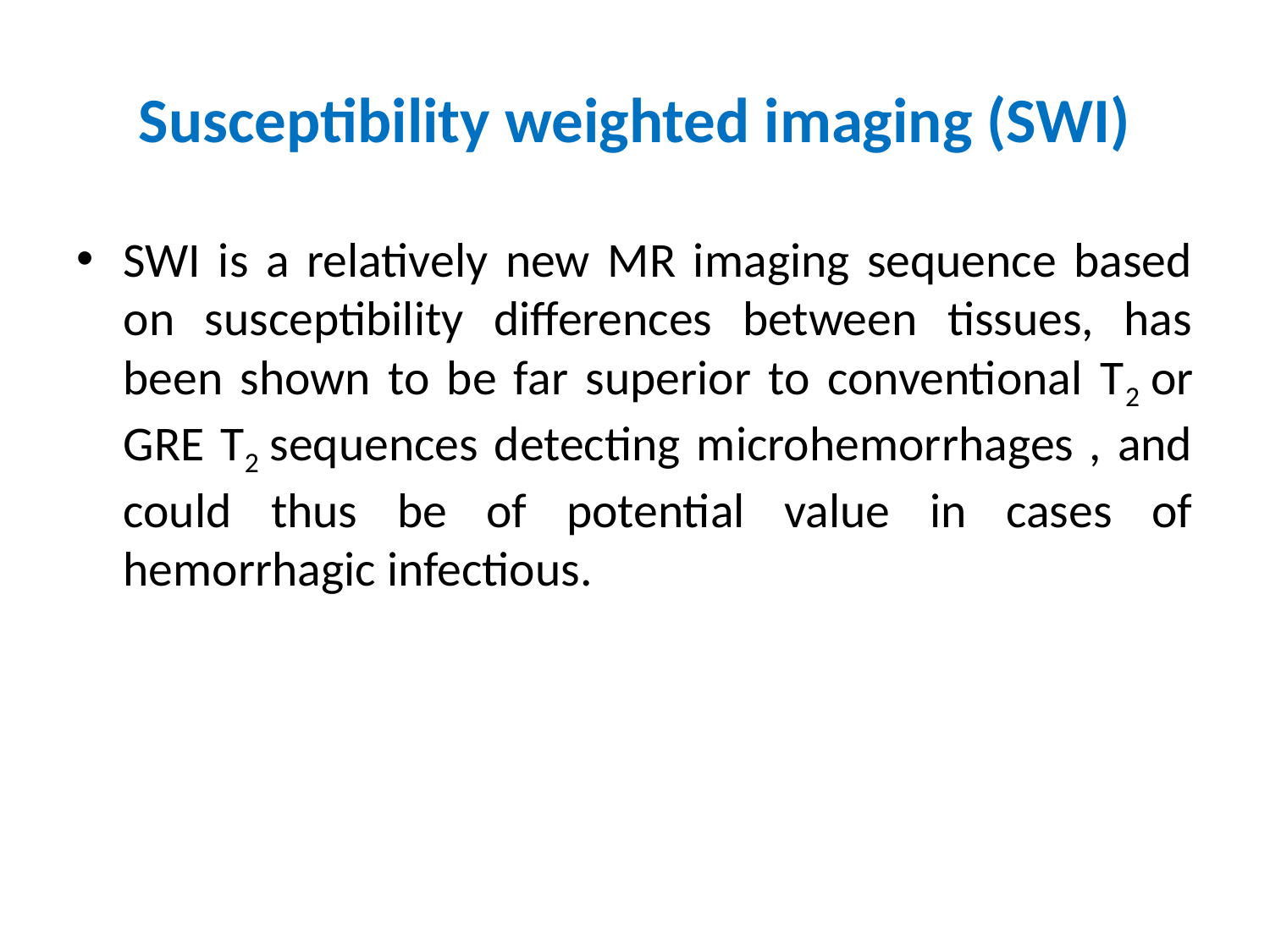

# Susceptibility weighted imaging (SWI)
SWI is a relatively new MR imaging sequence based on susceptibility differences between tissues, has been shown to be far superior to conventional T2 or GRE T2 sequences detecting microhemorrhages , and could thus be of potential value in cases of hemorrhagic infectious.